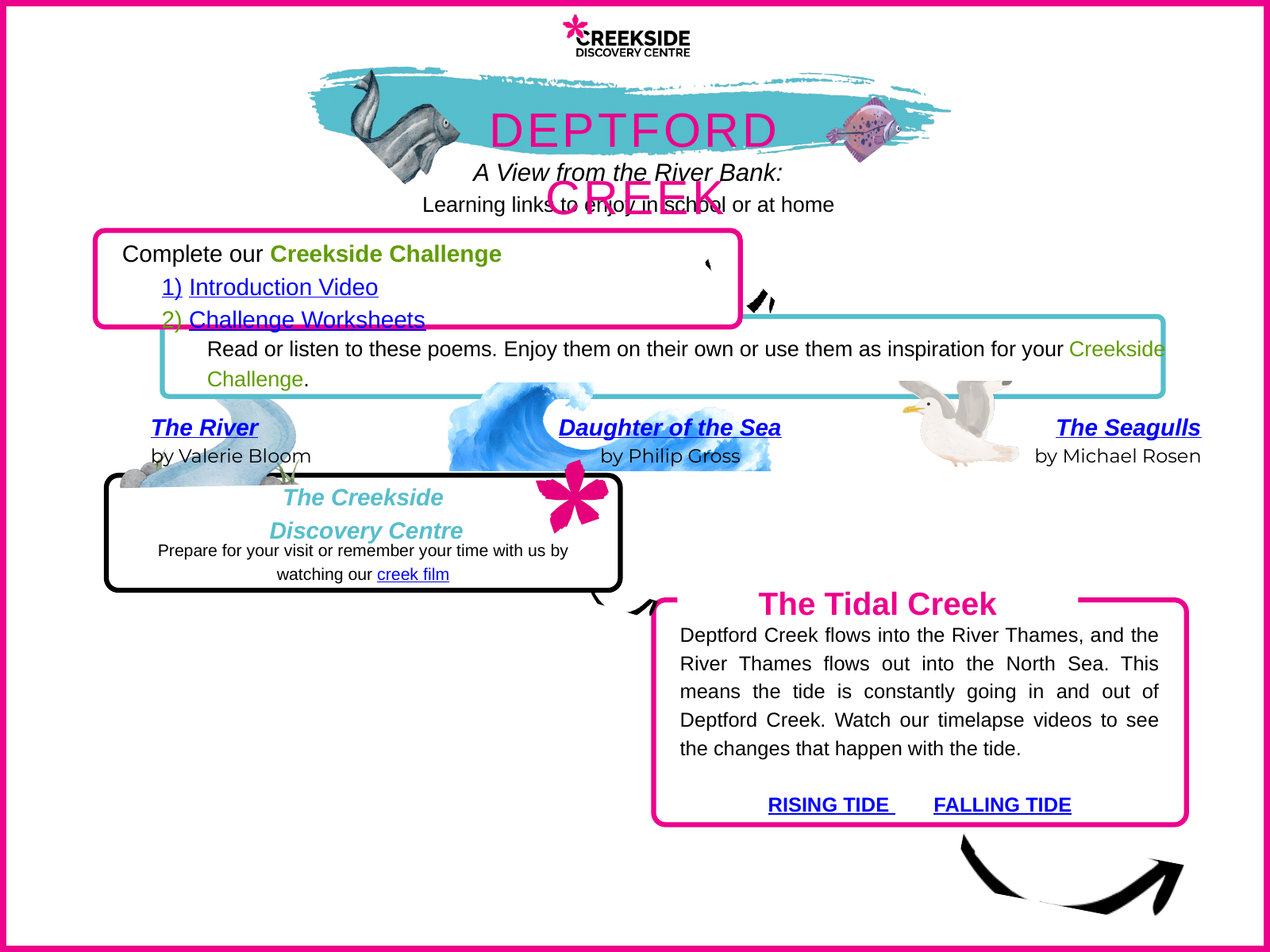

DEPTFORD CREEK

A View from the River Bank:
Learning links to enjoy in school or at home

Complete our Creekside Challenge
      1) Introduction Video
      2) Challenge Worksheets

Read or listen to these poems. Enjoy them on their own or use them as inspiration for your Creekside Challenge.

The River
by Valerie Bloom
Daughter of the Sea
by Philip Gross
The Seagulls
by Michael Rosen

The Creekside
 Discovery Centre
Prepare for your visit or remember your time with us by watching our creek film

The Tidal Creek

Deptford Creek flows into the River Thames, and the River Thames flows out into the North Sea. This means the tide is constantly going in and out of Deptford Creek. Watch our timelapse videos to see the changes that happen with the tide.

RISING TIDE        FALLING TIDE